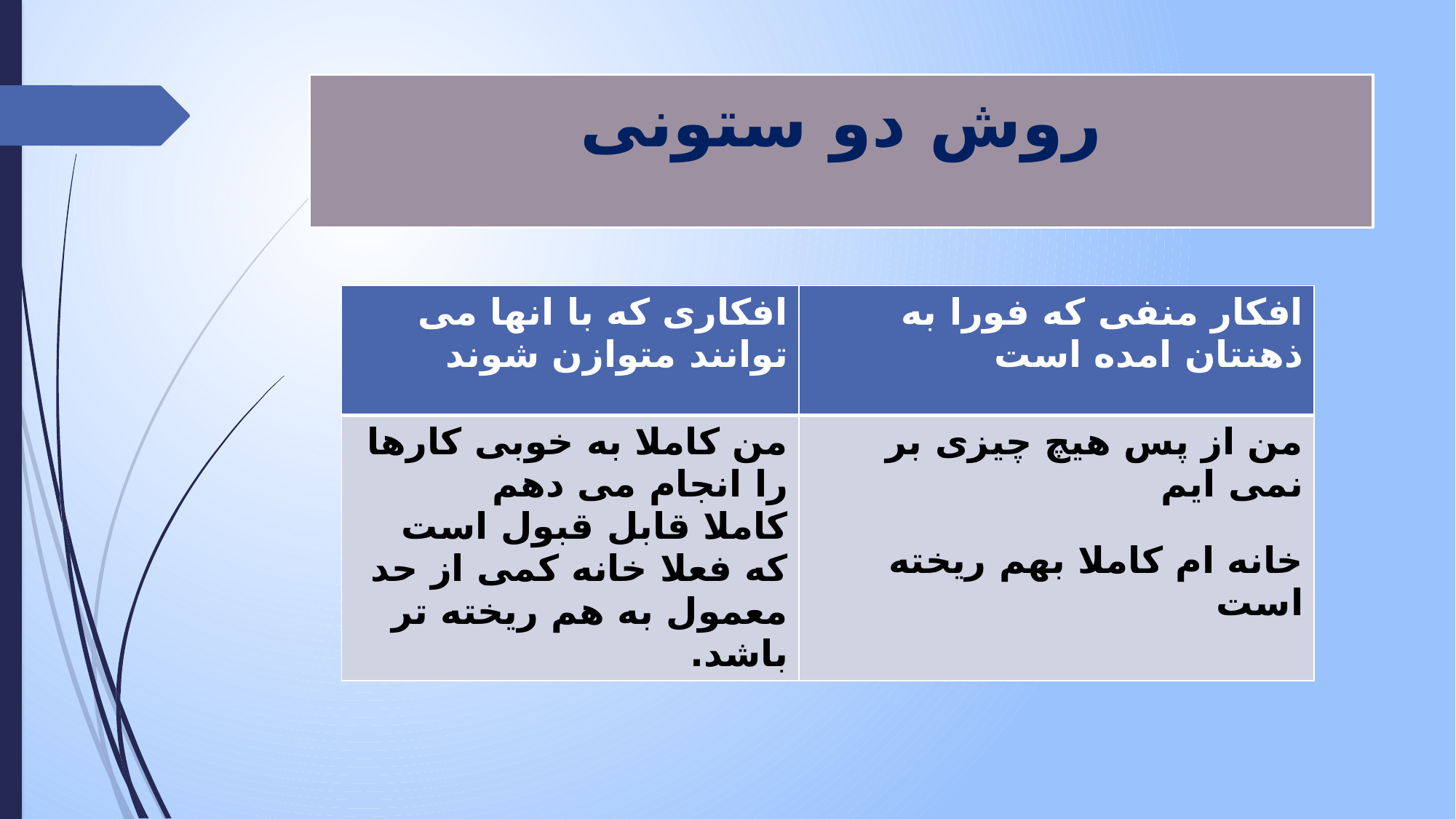

# روش دو ستونی
| افکاری که با انها می توانند متوازن شوند | افکار منفی که فورا به ذهنتان امده است |
| --- | --- |
| من کاملا به خوبی کارها را انجام می دهم کاملا قابل قبول است که فعلا خانه کمی از حد معمول به هم ریخته تر باشد. | من از پس هیچ چیزی بر نمی ایم خانه ام کاملا بهم ریخته است |